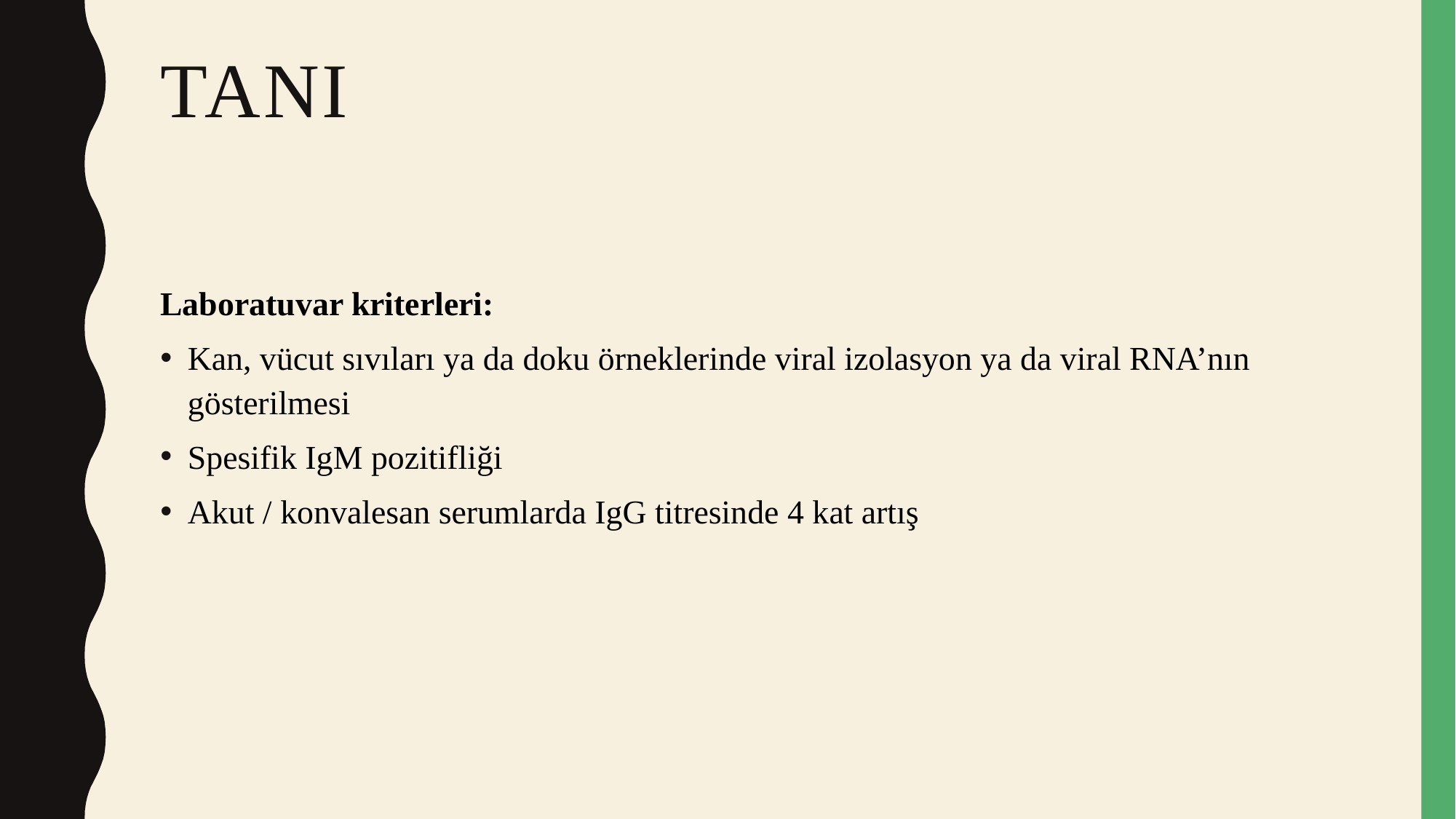

# TANI
Laboratuvar kriterleri:
Kan, vücut sıvıları ya da doku örneklerinde viral izolasyon ya da viral RNA’nın gösterilmesi
Spesifik IgM pozitifliği
Akut / konvalesan serumlarda IgG titresinde 4 kat artış